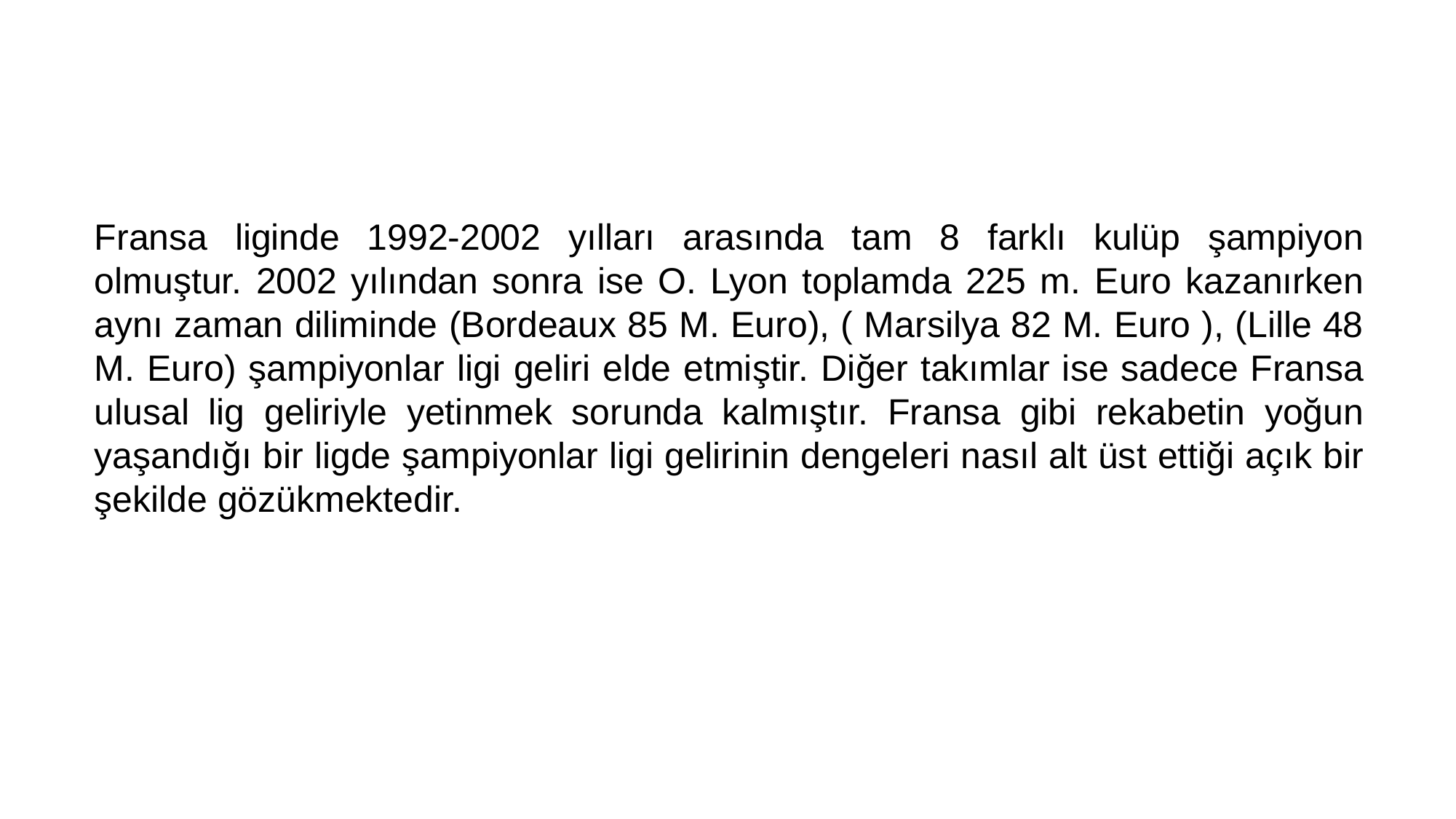

Fransa liginde 1992-2002 yılları arasında tam 8 farklı kulüp şampiyon olmuştur. 2002 yılından sonra ise O. Lyon toplamda 225 m. Euro kazanırken aynı zaman diliminde (Bordeaux 85 M. Euro), ( Marsilya 82 M. Euro ), (Lille 48 M. Euro) şampiyonlar ligi geliri elde etmiştir. Diğer takımlar ise sadece Fransa ulusal lig geliriyle yetinmek sorunda kalmıştır. Fransa gibi rekabetin yoğun yaşandığı bir ligde şampiyonlar ligi gelirinin dengeleri nasıl alt üst ettiği açık bir şekilde gözükmektedir.